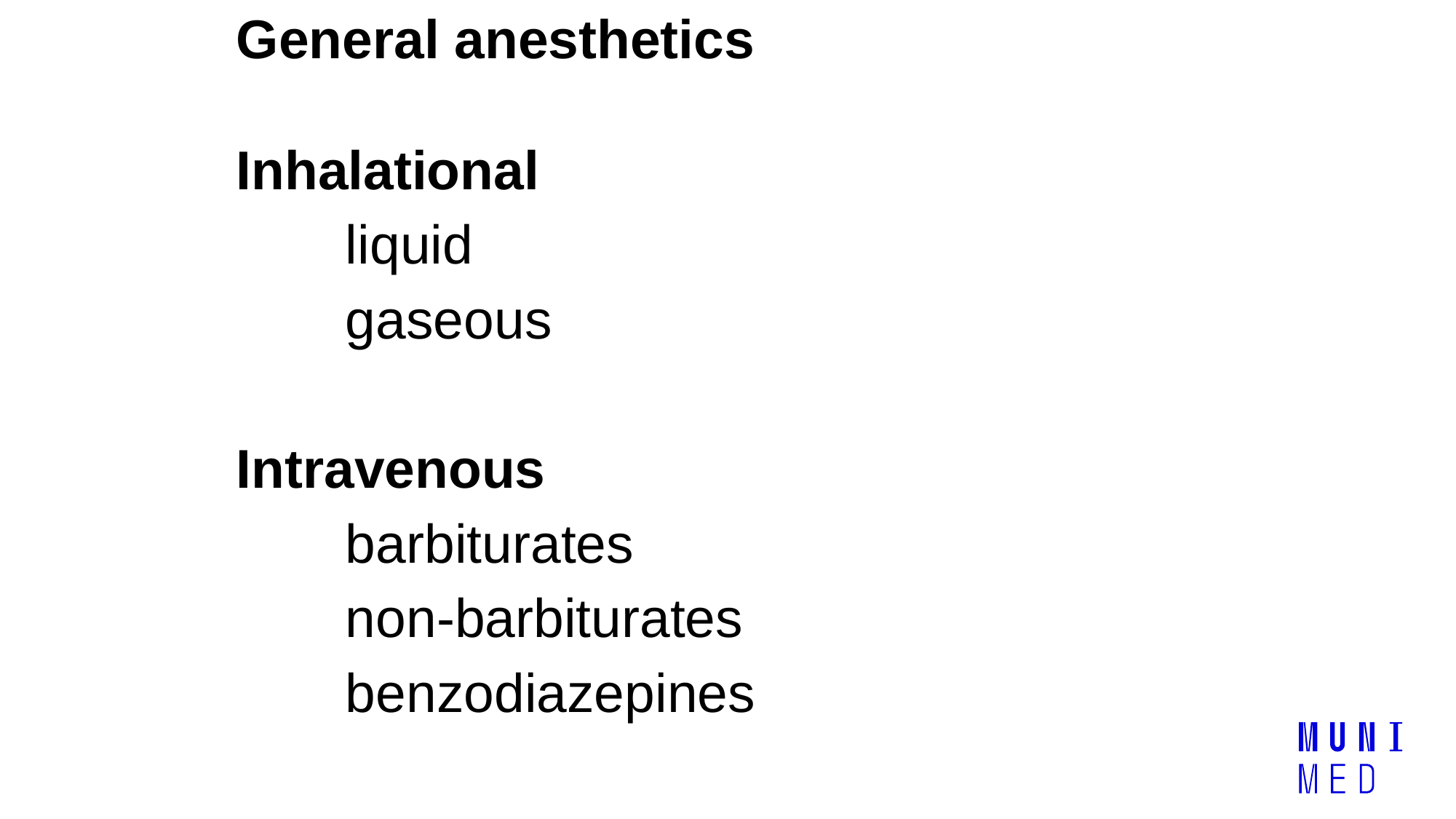

# General anesthetics
Inhalational
	liquid
	gaseous

Intravenous
	barbiturates
	non-barbiturates
	benzodiazepines